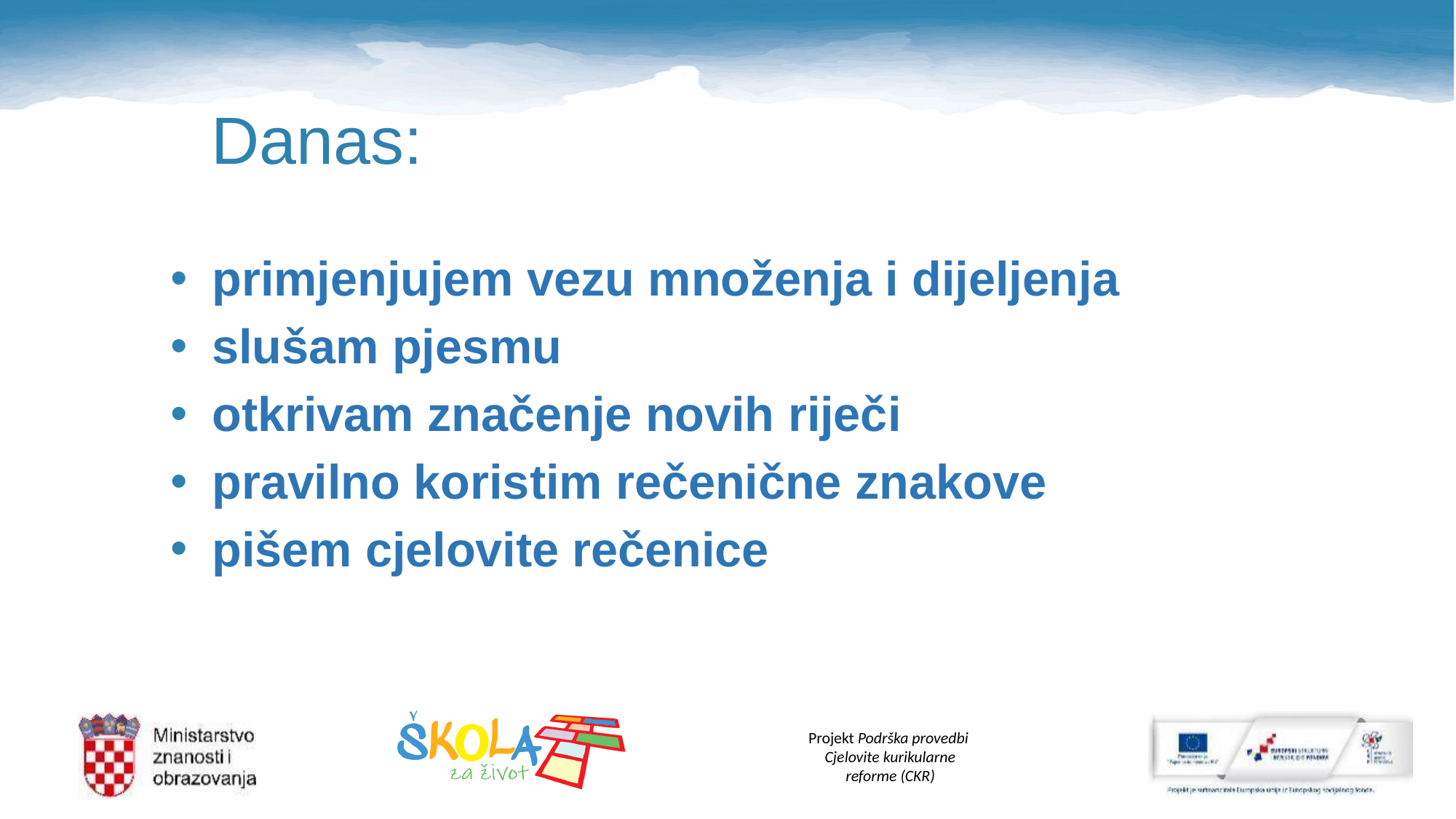

# Danas:
primjenjujem vezu množenja i dijeljenja
slušam pjesmu
otkrivam značenje novih riječi
pravilno koristim rečenične znakove
pišem cjelovite rečenice